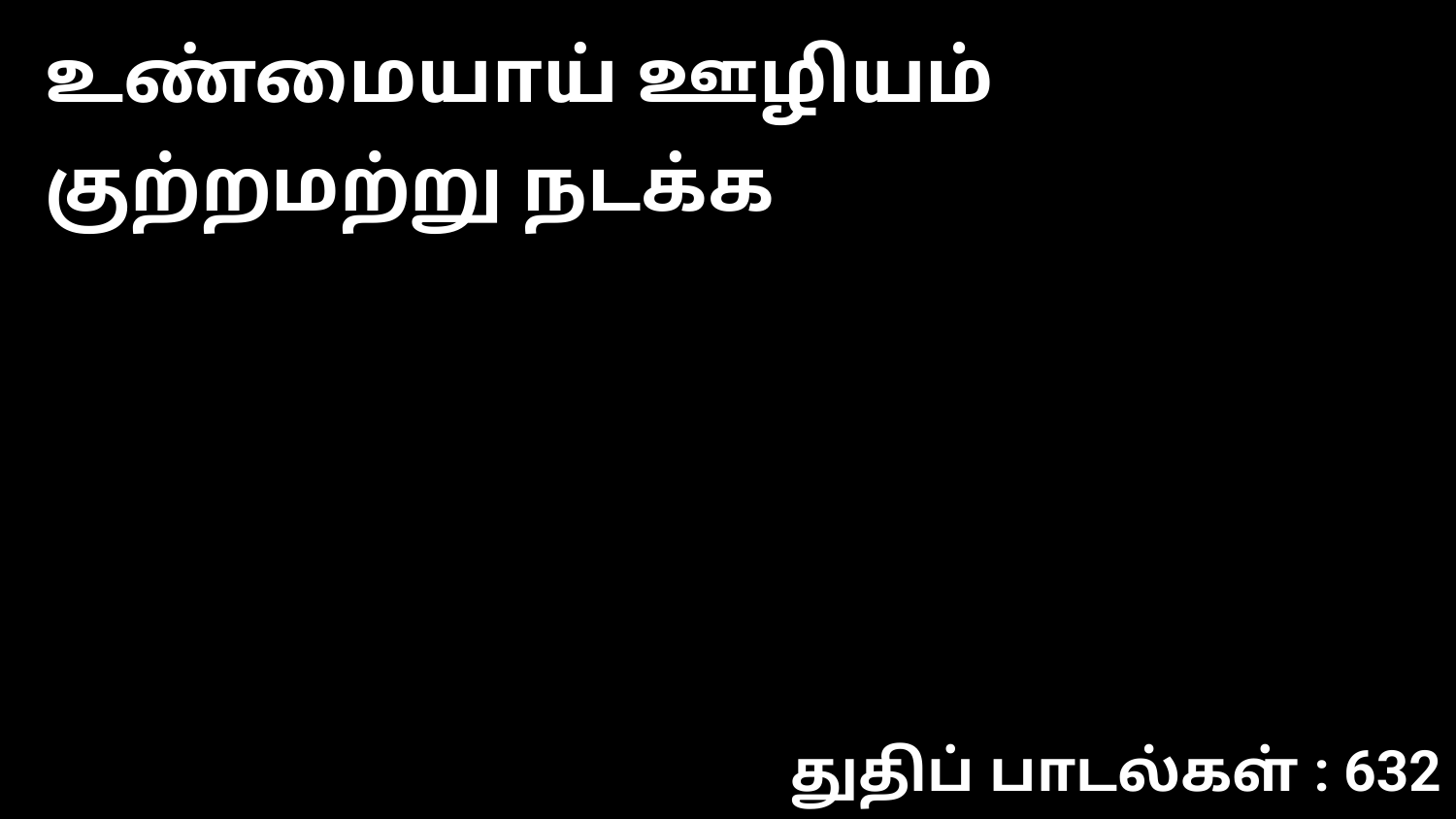

உண்மையாய் ஊழியம் குற்றமற்று நடக்க
துதிப் பாடல்கள் : 632